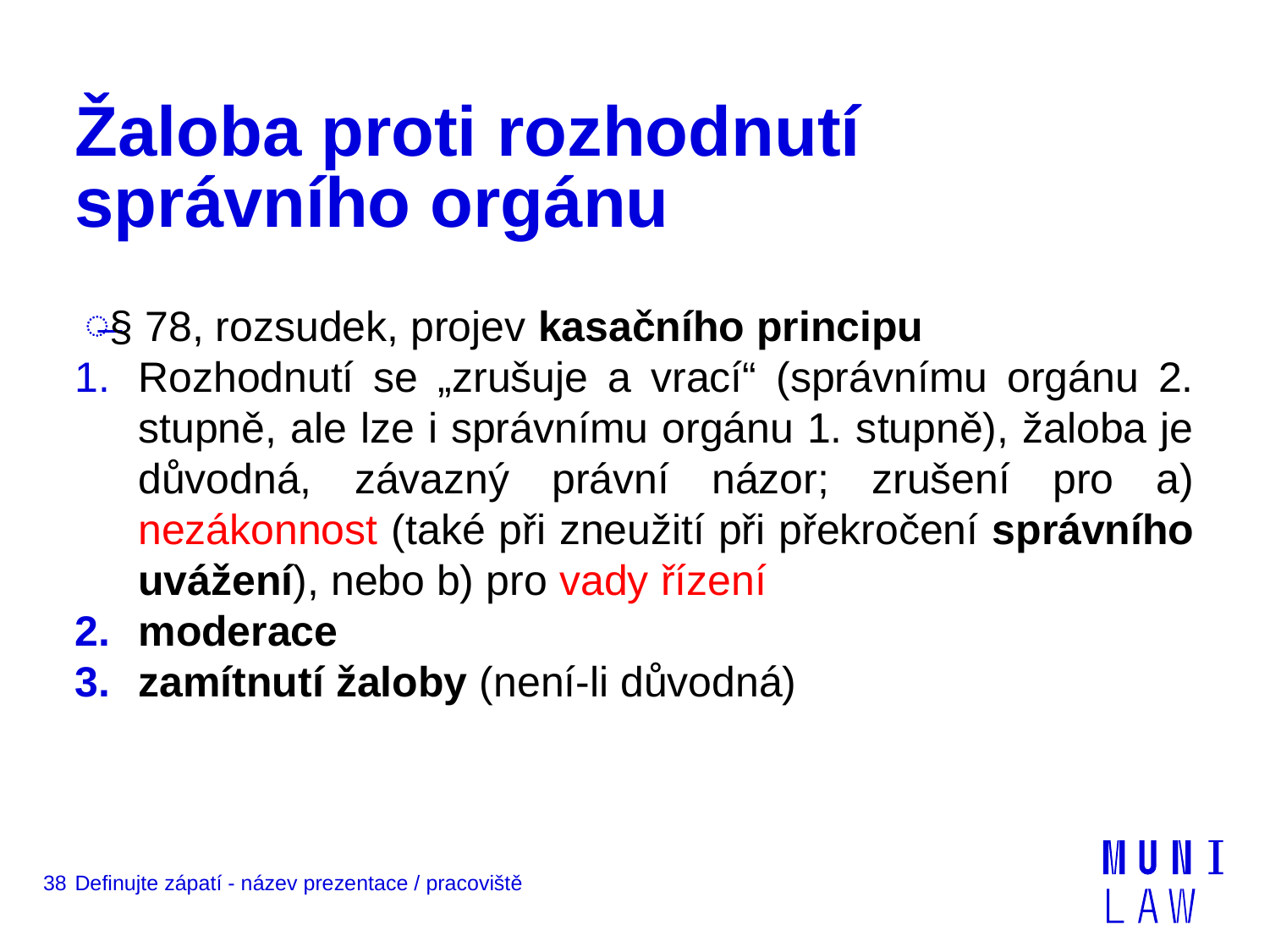

# Žaloba proti rozhodnutí správního orgánu
§ 78, rozsudek, projev kasačního principu
Rozhodnutí se „zrušuje a vrací“ (správnímu orgánu 2. stupně, ale lze i správnímu orgánu 1. stupně), žaloba je důvodná, závazný právní názor; zrušení pro a) nezákonnost (také při zneužití při překročení správního uvážení), nebo b) pro vady řízení
moderace
zamítnutí žaloby (není-li důvodná)

38
Definujte zápatí - název prezentace / pracoviště